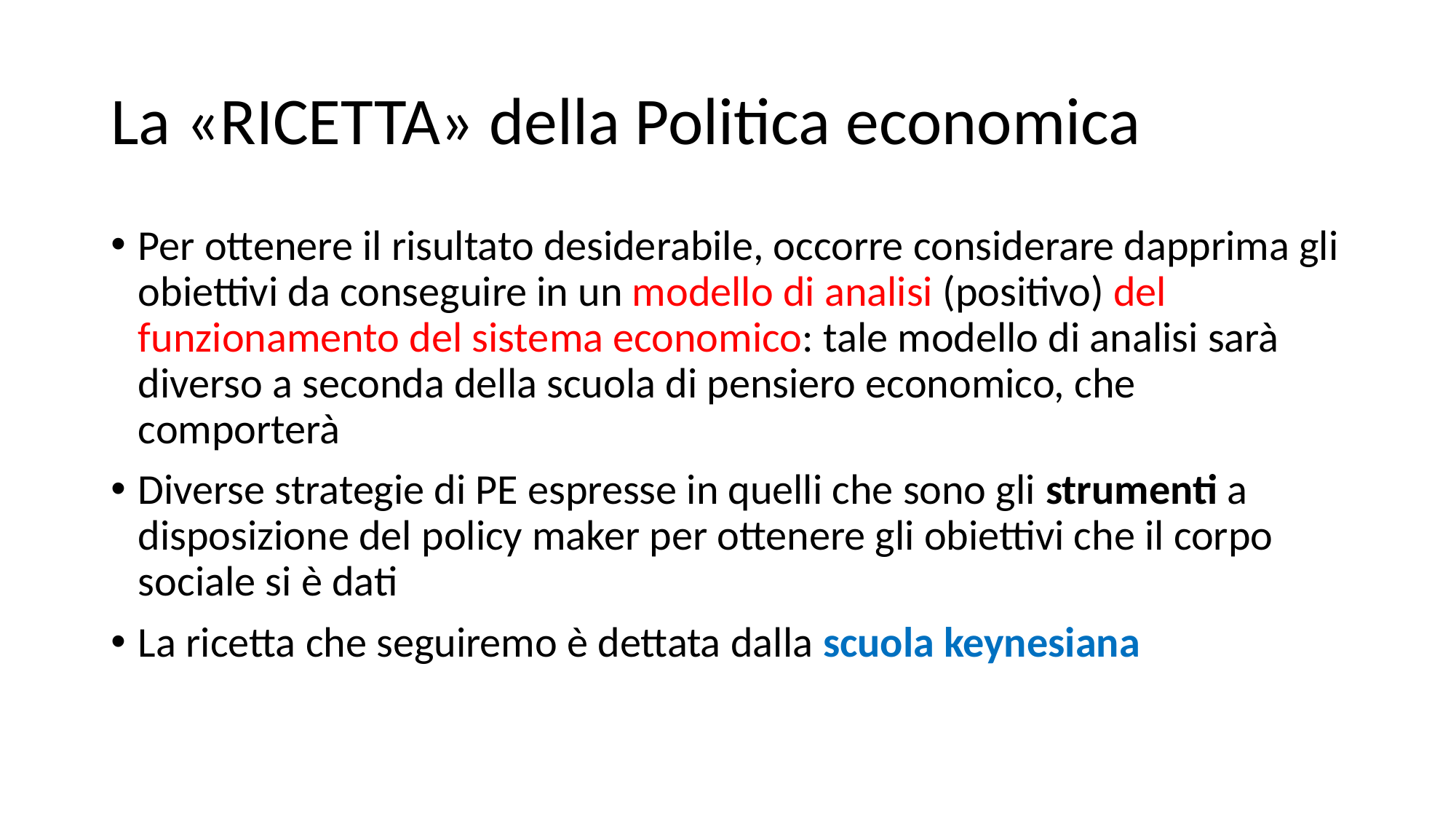

# La «RICETTA» della Politica economica
Per ottenere il risultato desiderabile, occorre considerare dapprima gli obiettivi da conseguire in un modello di analisi (positivo) del funzionamento del sistema economico: tale modello di analisi sarà diverso a seconda della scuola di pensiero economico, che comporterà
Diverse strategie di PE espresse in quelli che sono gli strumenti a disposizione del policy maker per ottenere gli obiettivi che il corpo sociale si è dati
La ricetta che seguiremo è dettata dalla scuola keynesiana